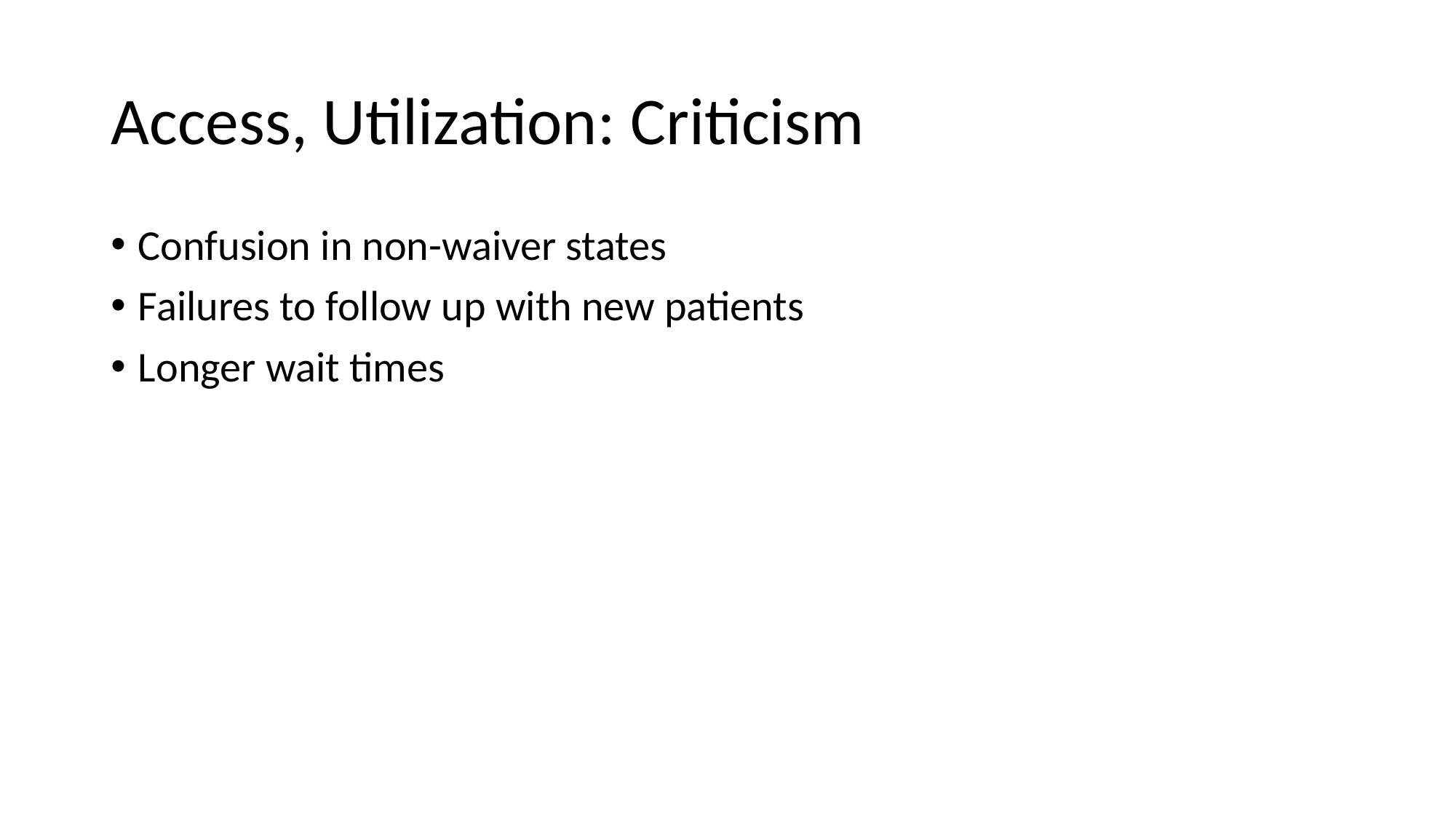

# Access, Utilization: Criticism
Confusion in non-waiver states
Failures to follow up with new patients
Longer wait times